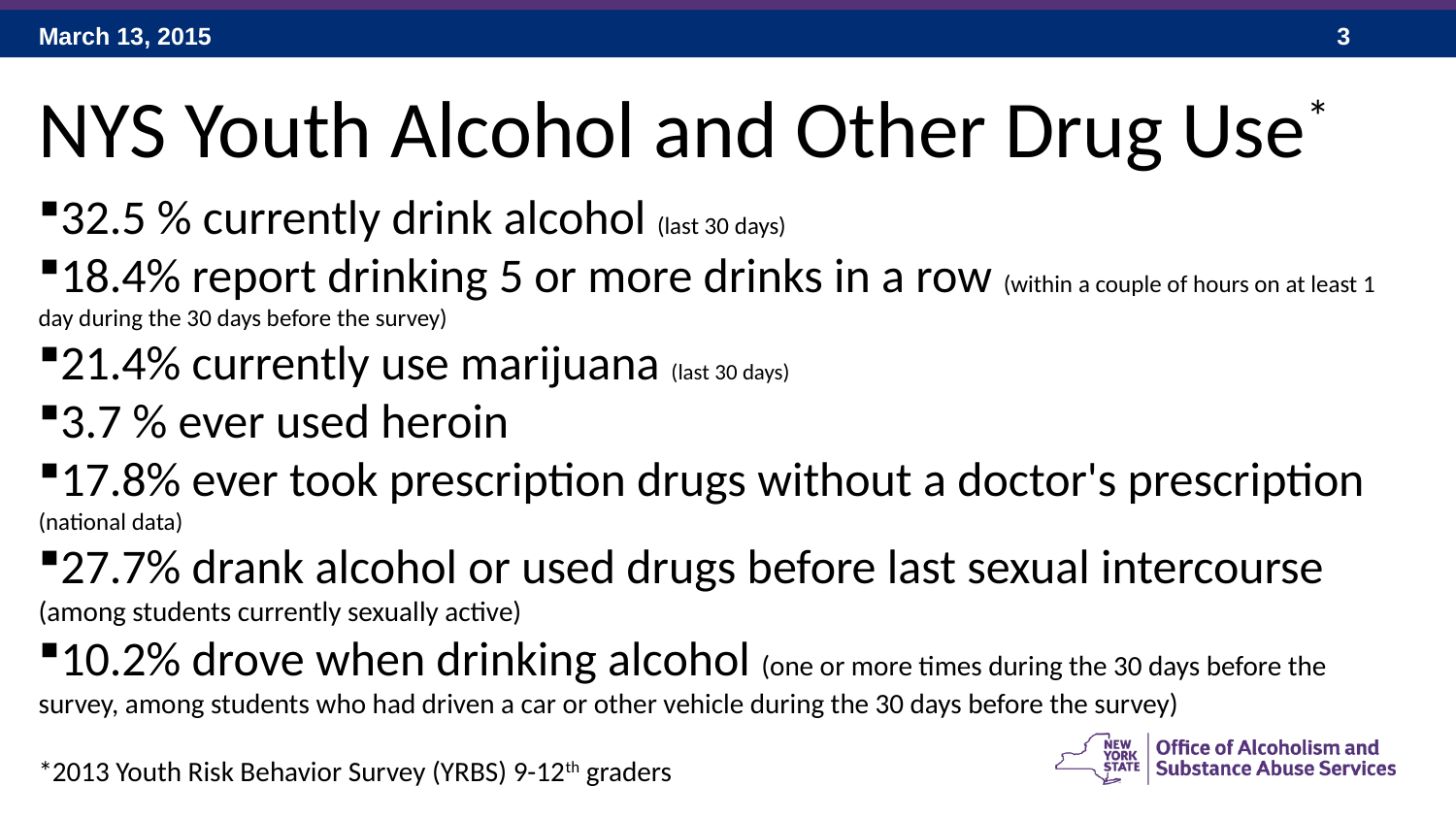

NYS Youth Alcohol and Other Drug Use*
32.5 % currently drink alcohol (last 30 days)
18.4% report drinking 5 or more drinks in a row (within a couple of hours on at least 1 day during the 30 days before the survey)
21.4% currently use marijuana (last 30 days)
3.7 % ever used heroin
17.8% ever took prescription drugs without a doctor's prescription (national data)
27.7% drank alcohol or used drugs before last sexual intercourse (among students currently sexually active)
10.2% drove when drinking alcohol (one or more times during the 30 days before the survey, among students who had driven a car or other vehicle during the 30 days before the survey)

*2013 Youth Risk Behavior Survey (YRBS) 9-12th graders